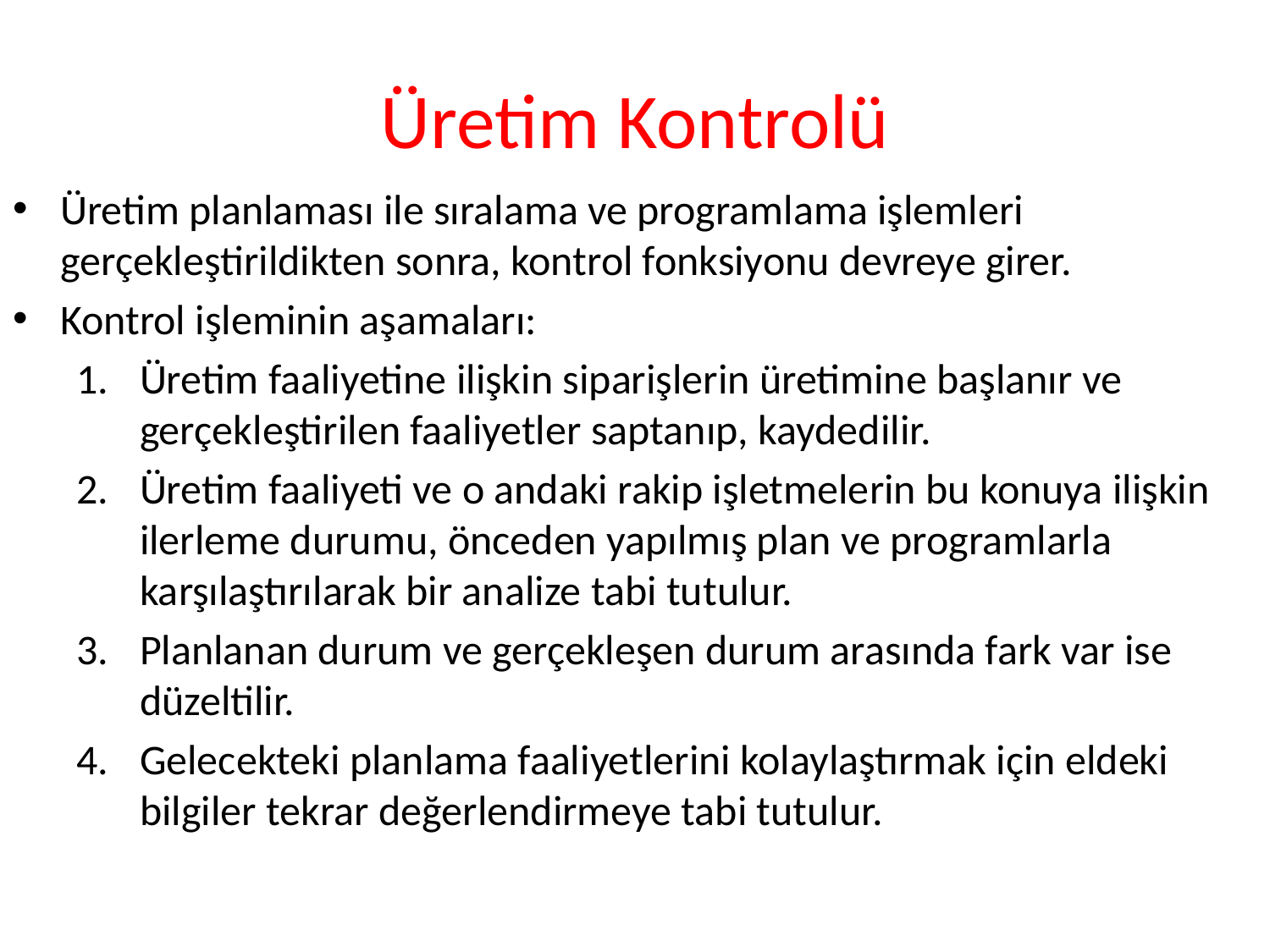

# Üretim Kontrolü
Üretim planlaması ile sıralama ve programlama işlemleri gerçekleştirildikten sonra, kontrol fonksiyonu devreye girer.
Kontrol işleminin aşamaları:
Üretim faaliyetine ilişkin siparişlerin üretimine başlanır ve gerçekleştirilen faaliyetler saptanıp, kaydedilir.
Üretim faaliyeti ve o andaki rakip işletmelerin bu konuya ilişkin ilerleme durumu, önceden yapılmış plan ve programlarla karşılaştırılarak bir analize tabi tutulur.
Planlanan durum ve gerçekleşen durum arasında fark var ise düzeltilir.
Gelecekteki planlama faaliyetlerini kolaylaştırmak için eldeki bilgiler tekrar değerlendirmeye tabi tutulur.